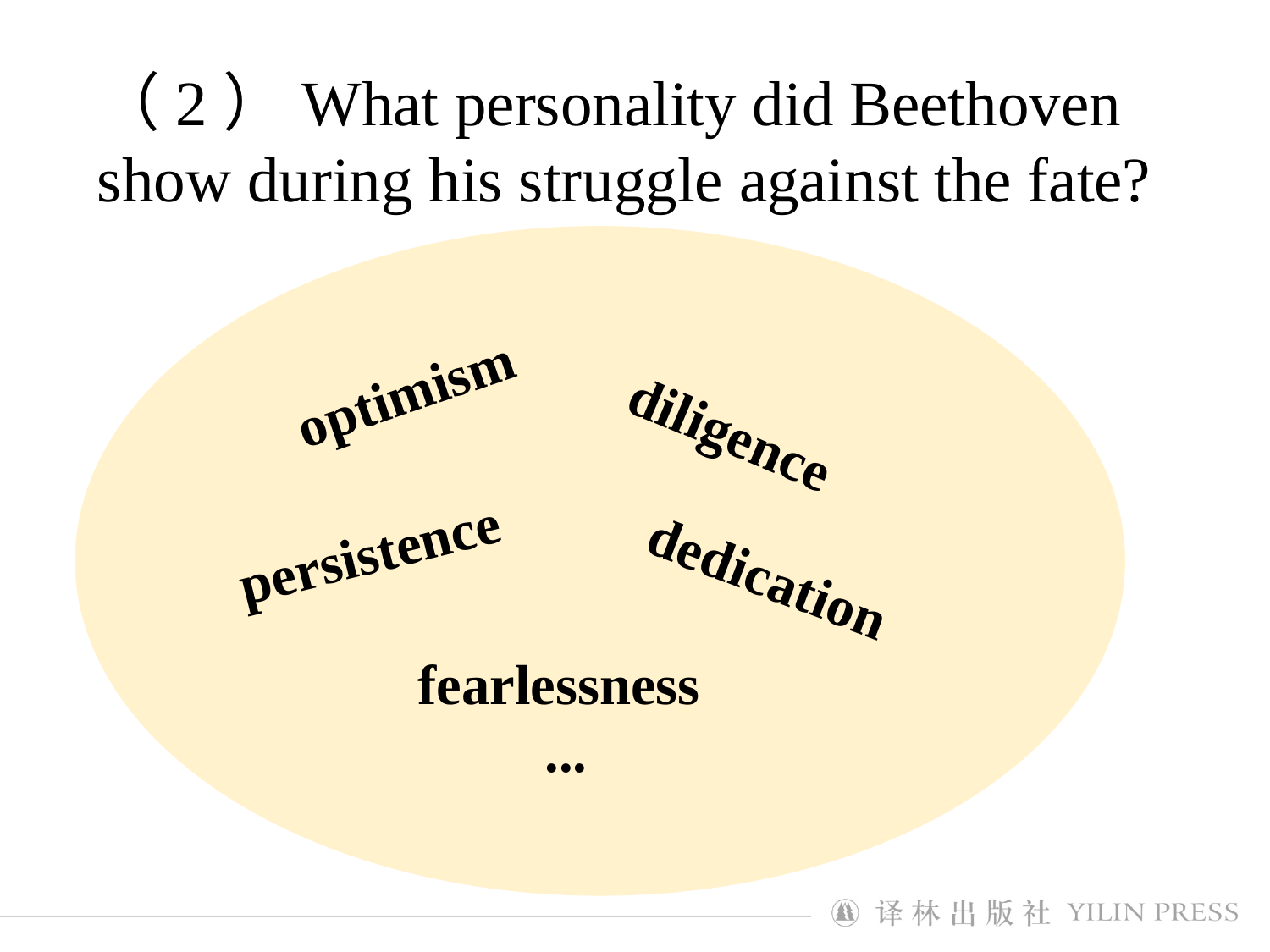

（2）What personality did Beethoven show during his struggle against the fate?

optimism
diligence
persistence
dedication
fearlessness
...